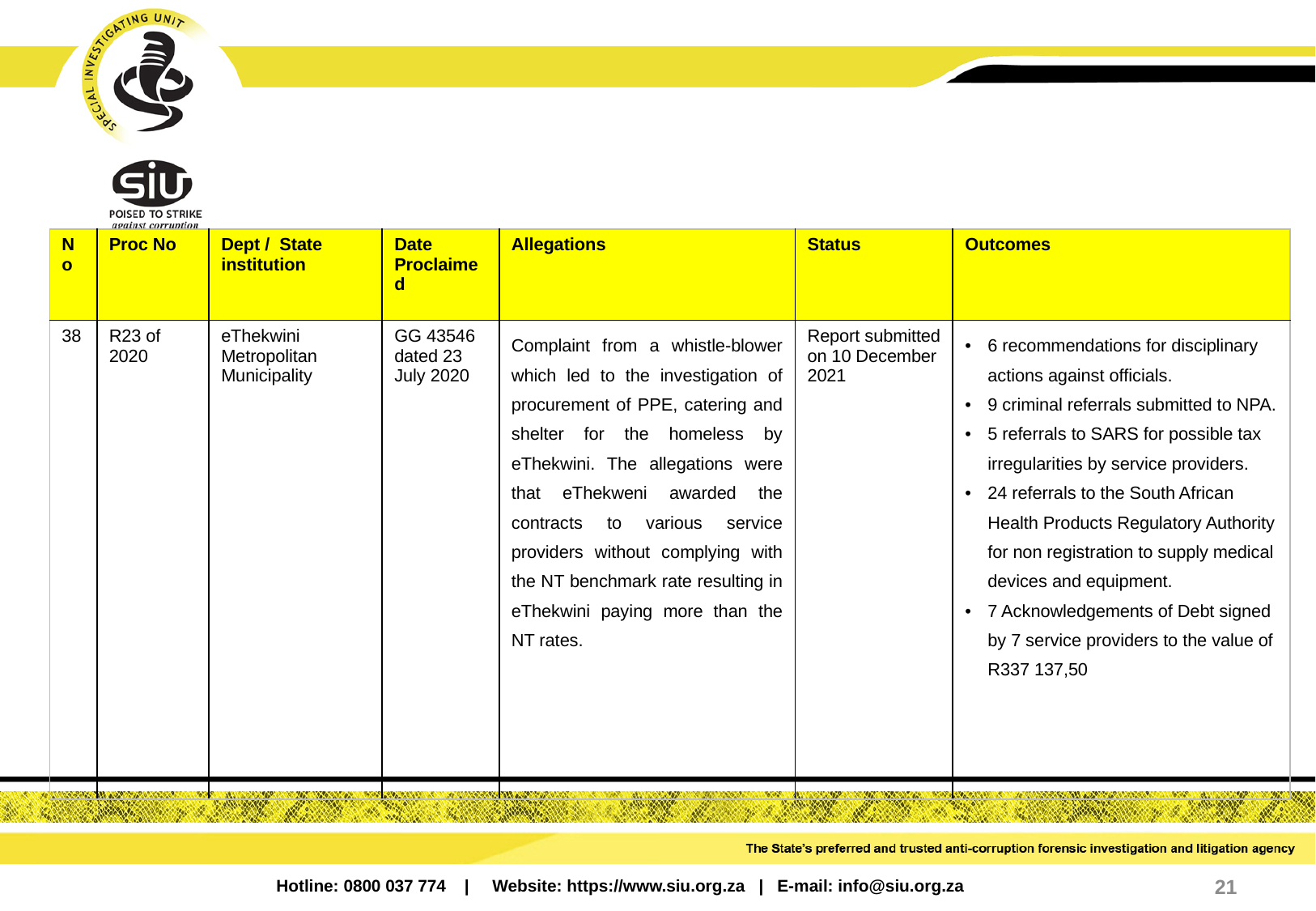

| No | Proc No | Dept / State institution | Date Proclaimed | Allegations | Status | Outcomes |
| --- | --- | --- | --- | --- | --- | --- |
| 38 | R23 of 2020 | eThekwini Metropolitan Municipality | GG 43546 dated 23 July 2020 | Complaint from a whistle-blower which led to the investigation of procurement of PPE, catering and shelter for the homeless by eThekwini. The allegations were that eThekweni awarded the contracts to various service providers without complying with the NT benchmark rate resulting in eThekwini paying more than the NT rates. | Report submitted on 10 December 2021 | 6 recommendations for disciplinary actions against officials. 9 criminal referrals submitted to NPA. 5 referrals to SARS for possible tax irregularities by service providers. 24 referrals to the South African Health Products Regulatory Authority for non registration to supply medical devices and equipment. 7 Acknowledgements of Debt signed by 7 service providers to the value of R337 137,50 |
21
Hotline: 0800 037 774    |     Website: https://www.siu.org.za   |   E-mail: info@siu.org.za